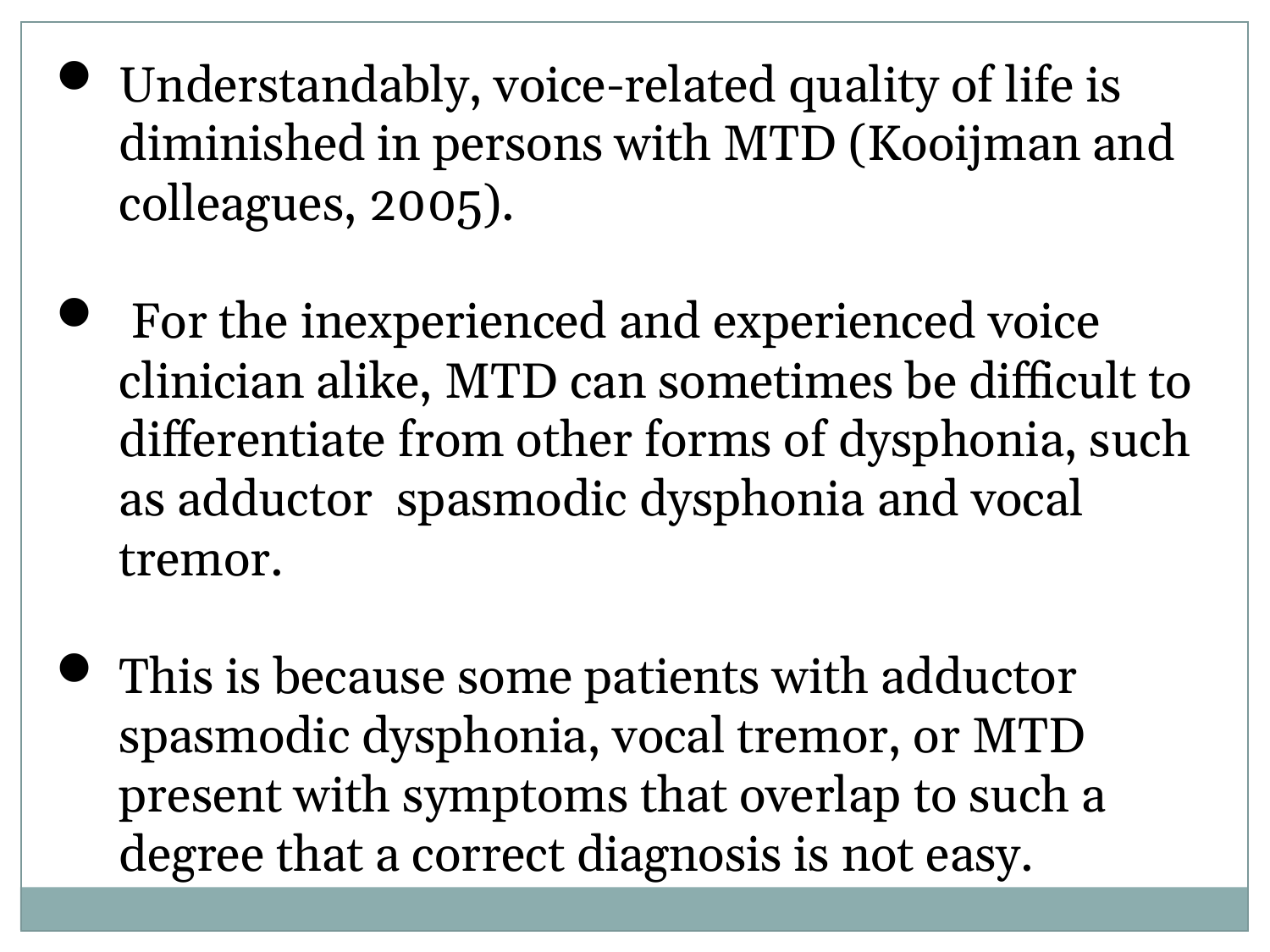

Understandably, voice-related quality of life is diminished in persons with MTD (Kooijman and colleagues, 2005).

 For the inexperienced and experienced voice clinician alike, MTD can sometimes be difficult to differentiate from other forms of dysphonia, such as adductor  spasmodic dysphonia and vocal tremor.

This is because some patients with adductor spasmodic dysphonia, vocal tremor, or MTD present with symptoms that overlap to such a degree that a correct diagnosis is not easy.